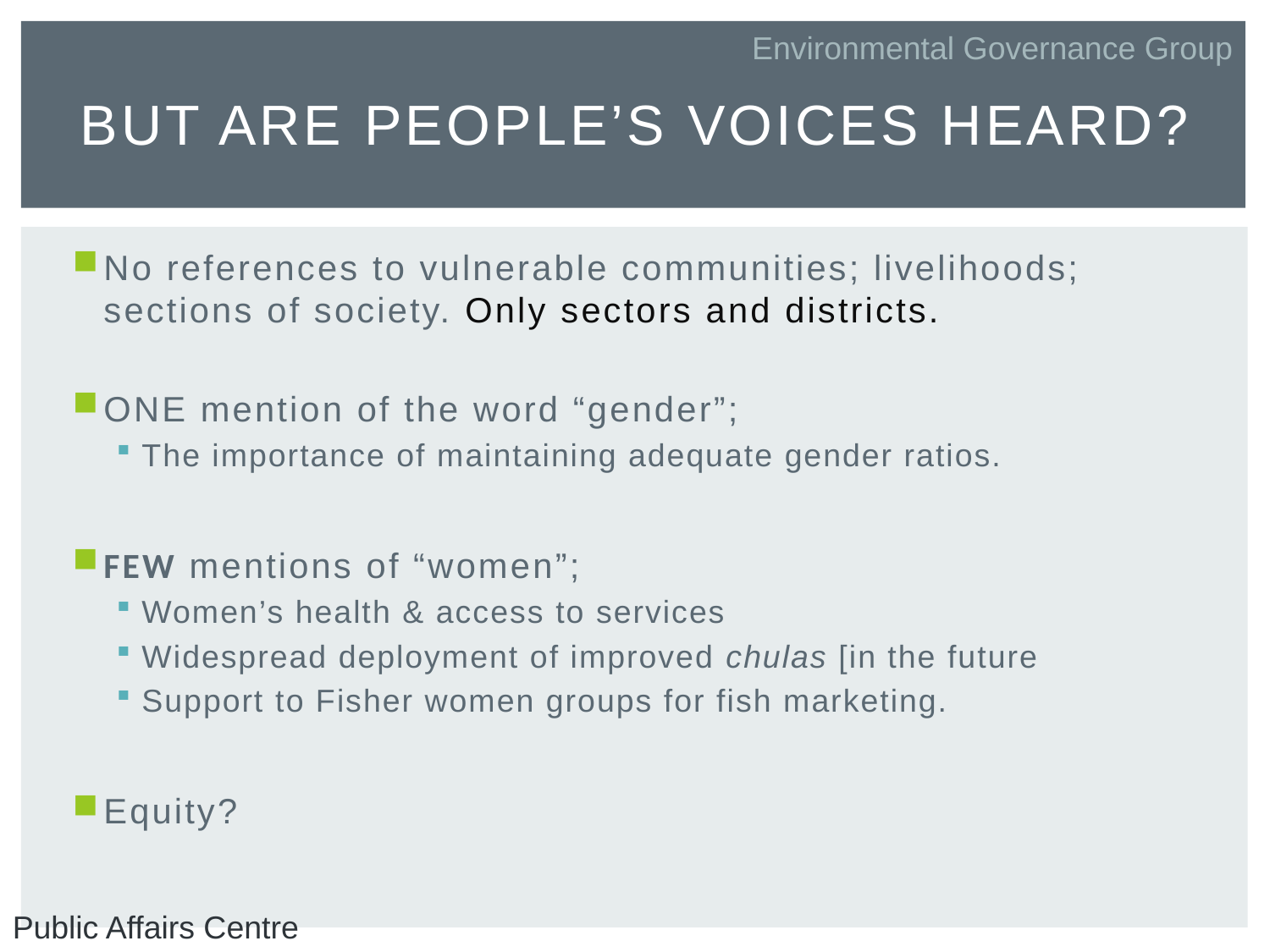

Environmental Governance Group
# But are people’s voices heard?
No references to vulnerable communities; livelihoods; sections of society. Only sectors and districts.

ONE mention of the word “gender”;
The importance of maintaining adequate gender ratios.

FEW mentions of “women”;
Women’s health & access to services
Widespread deployment of improved chulas [in the future
Support to Fisher women groups for fish marketing.

Equity?
Public Affairs Centre